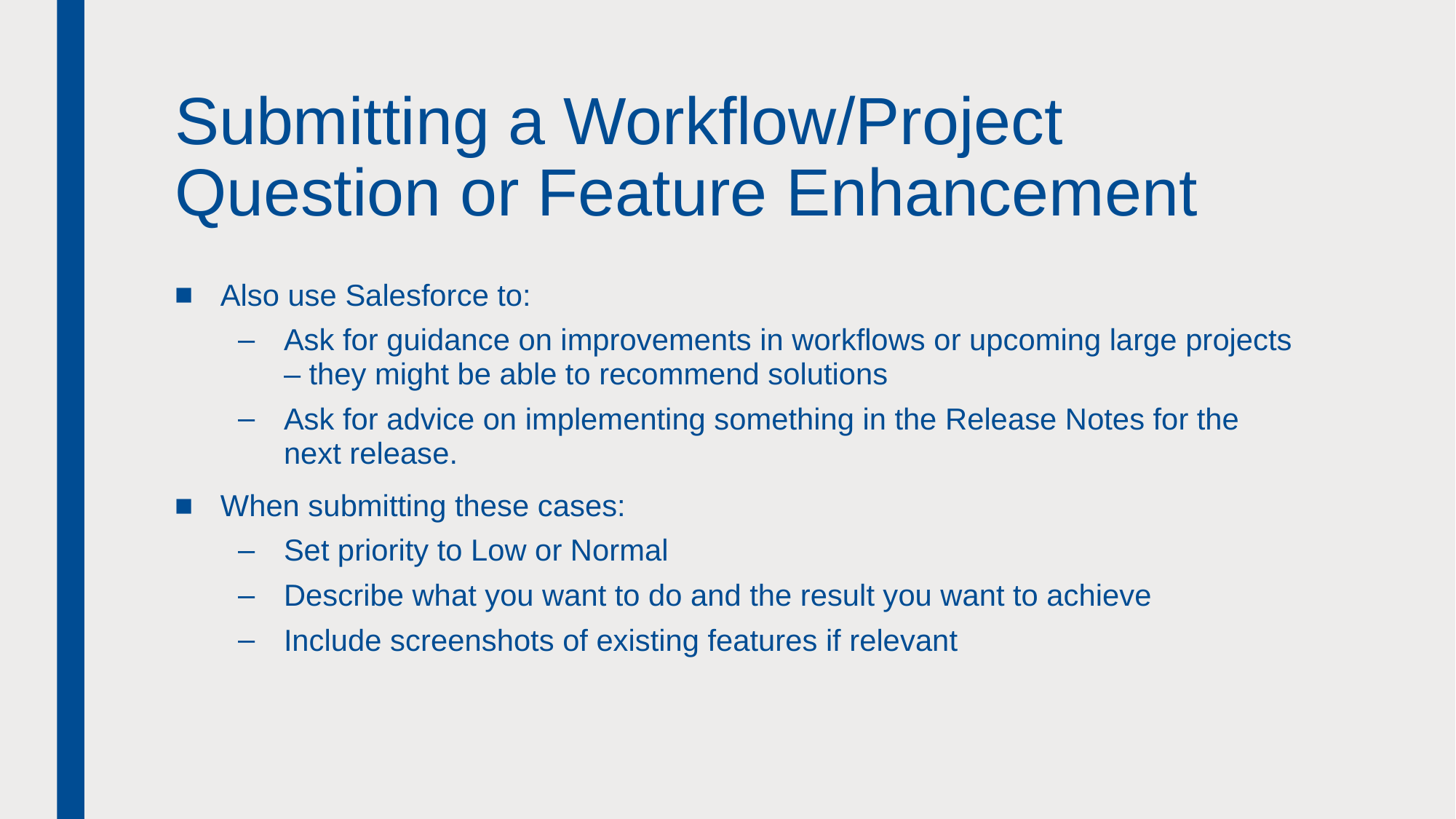

# Submitting a Workflow/Project Question or Feature Enhancement
Also use Salesforce to:
Ask for guidance on improvements in workflows or upcoming large projects – they might be able to recommend solutions
Ask for advice on implementing something in the Release Notes for the next release.
When submitting these cases:
Set priority to Low or Normal
Describe what you want to do and the result you want to achieve
Include screenshots of existing features if relevant